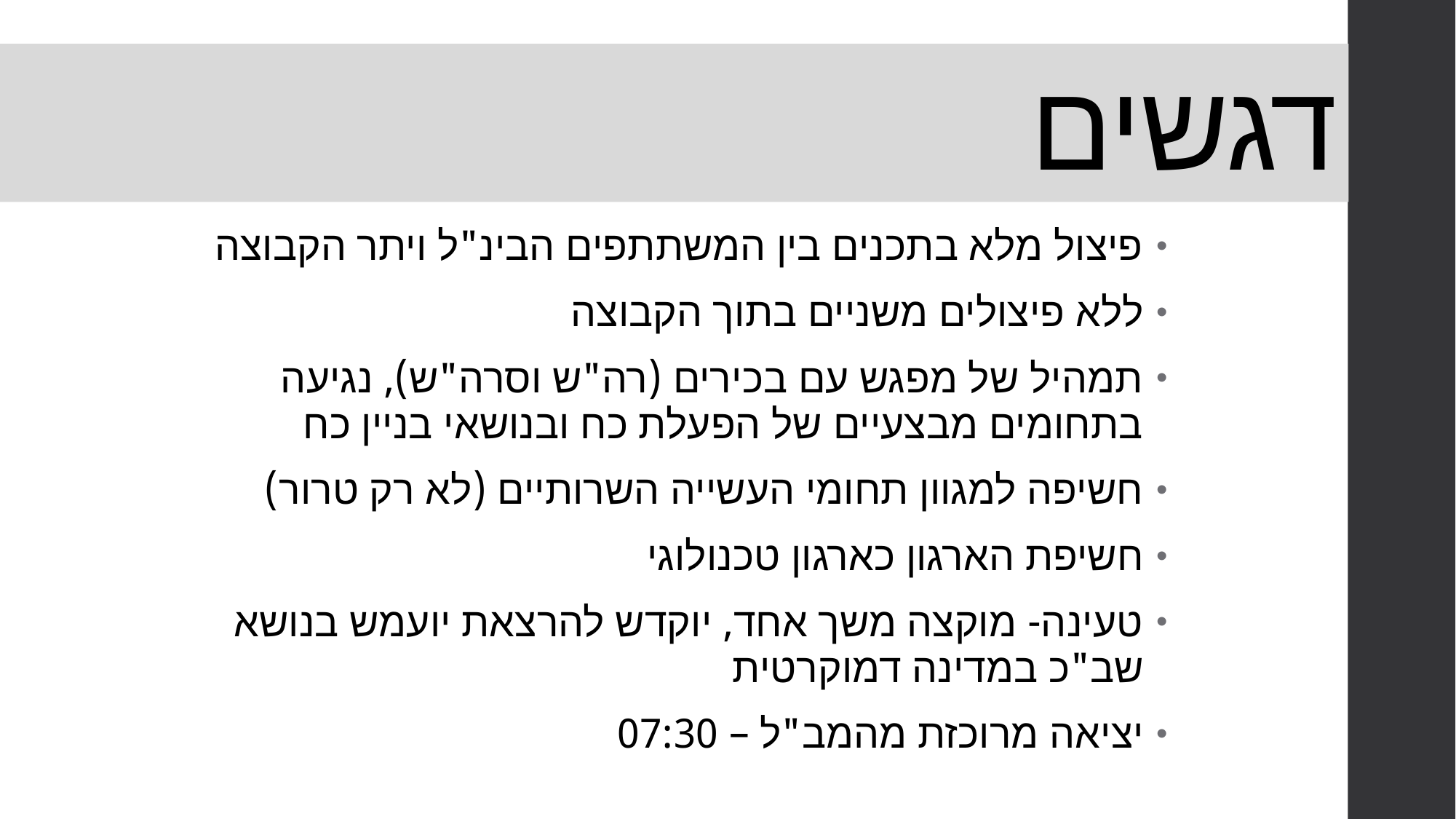

# דגשים
פיצול מלא בתכנים בין המשתתפים הבינ"ל ויתר הקבוצה
ללא פיצולים משניים בתוך הקבוצה
תמהיל של מפגש עם בכירים (רה"ש וסרה"ש), נגיעה בתחומים מבצעיים של הפעלת כח ובנושאי בניין כח
חשיפה למגוון תחומי העשייה השרותיים (לא רק טרור)
חשיפת הארגון כארגון טכנולוגי
טעינה- מוקצה משך אחד, יוקדש להרצאת יועמש בנושא שב"כ במדינה דמוקרטית
יציאה מרוכזת מהמב"ל – 07:30